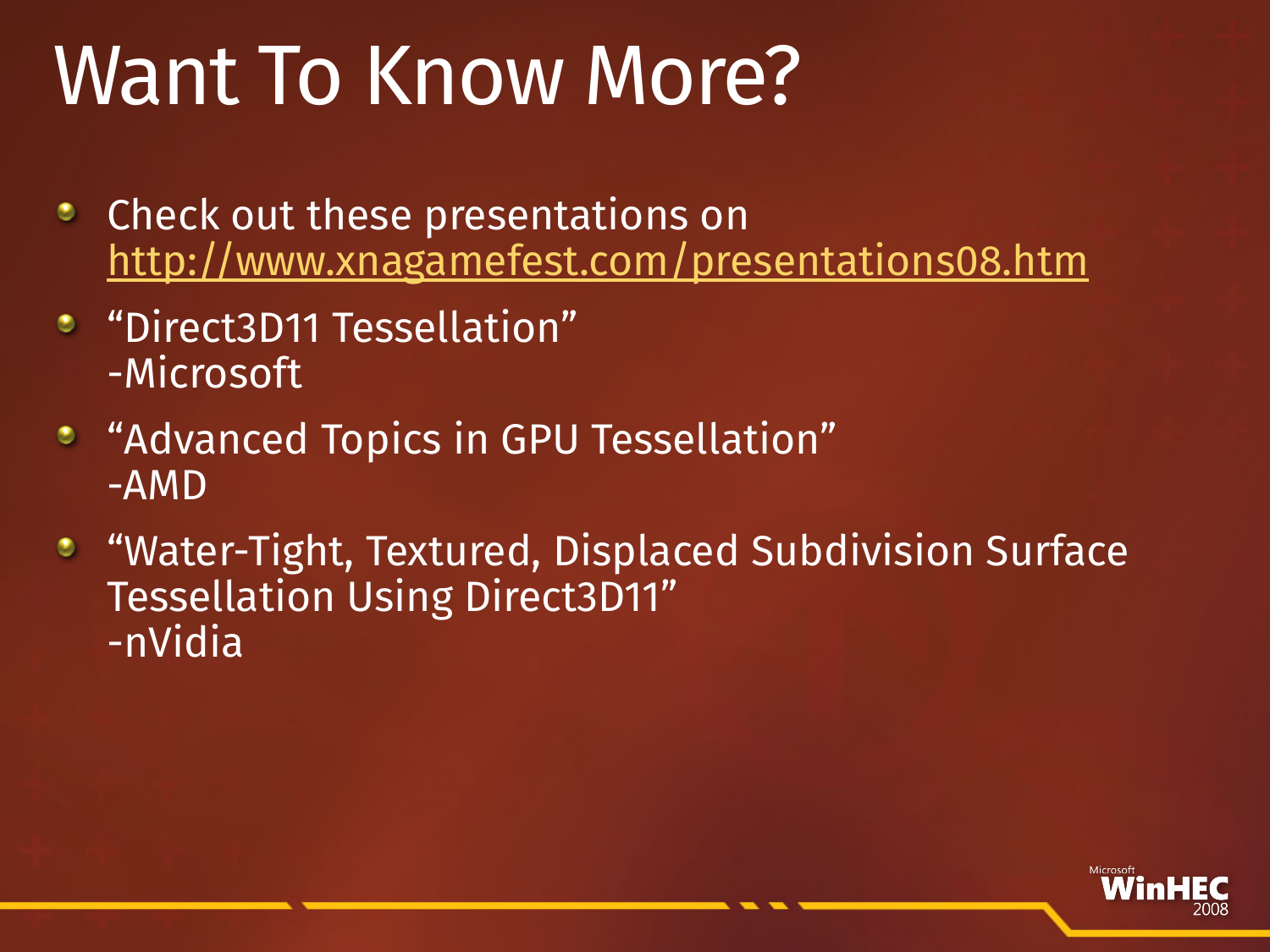

# Want To Know More?
Check out these presentations on
http://www.xnagamefest.com/presentations08.htm
“Direct3D11 Tessellation”
-Microsoft
“Advanced Topics in GPU Tessellation”
-AMD
“Water-Tight, Textured, Displaced Subdivision Surface Tessellation Using Direct3D11”
-nVidia